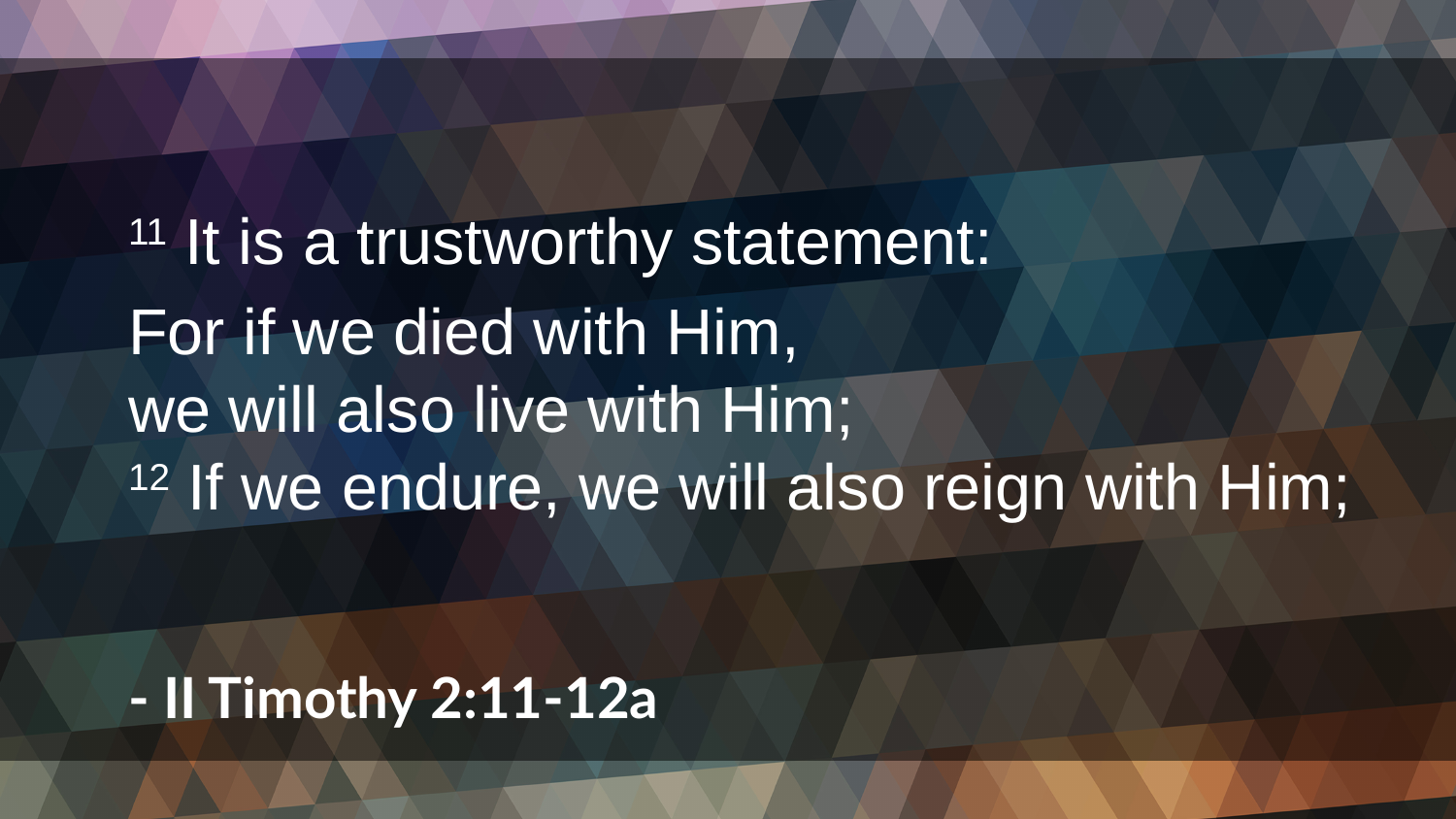

11 It is a trustworthy statement:
For if we died with Him,
we will also live with Him;
12 If we endure, we will also reign with Him;​
- II Timothy 2:11-12a